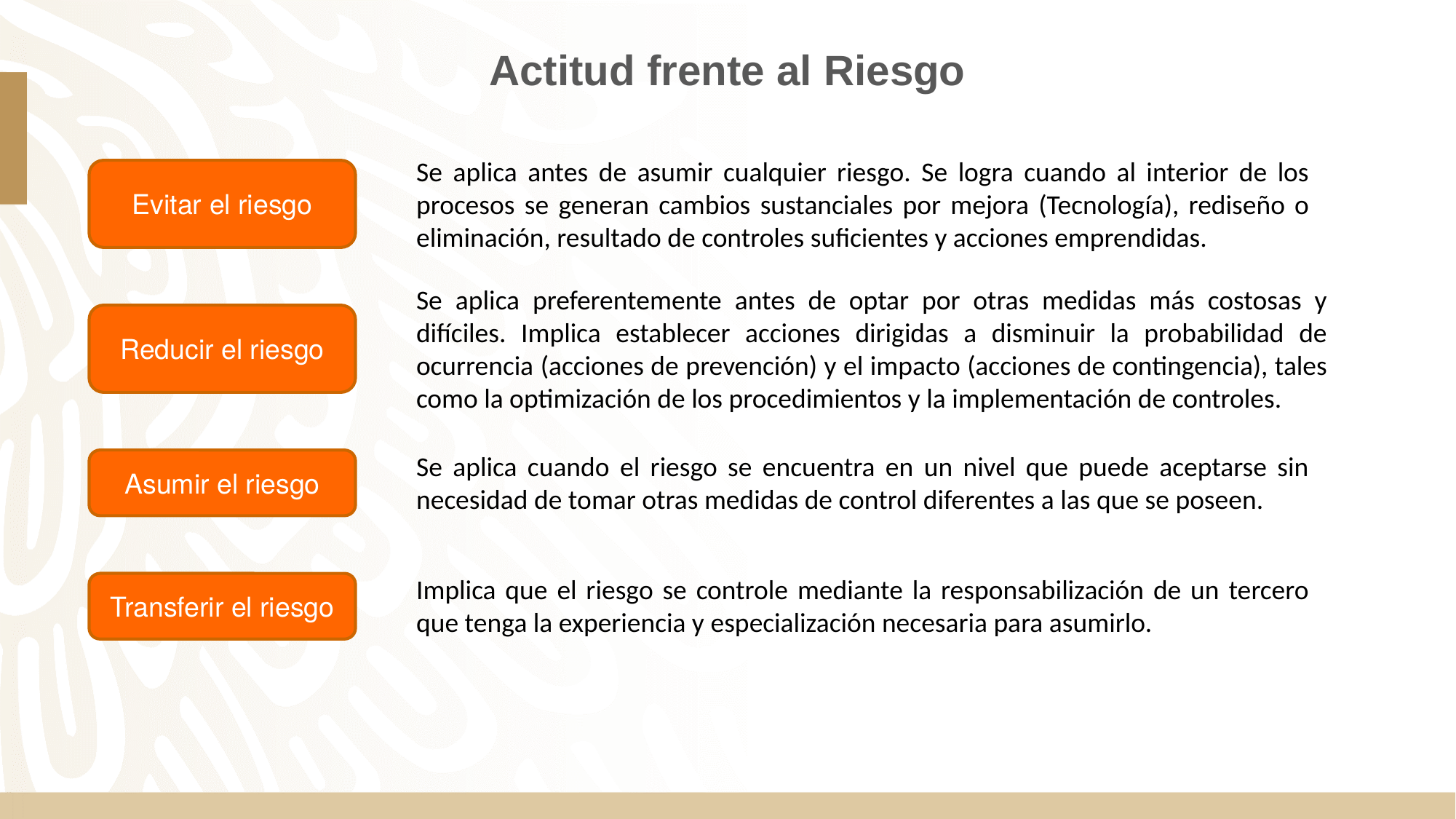

# Actitud frente al Riesgo
Se aplica antes de asumir cualquier riesgo. Se logra cuando al interior de los procesos se generan cambios sustanciales por mejora (Tecnología), rediseño o eliminación, resultado de controles suficientes y acciones emprendidas.
Evitar el riesgo
Se aplica preferentemente antes de optar por otras medidas más costosas y difíciles. Implica establecer acciones dirigidas a disminuir la probabilidad de ocurrencia (acciones de prevención) y el impacto (acciones de contingencia), tales como la optimización de los procedimientos y la implementación de controles.
Reducir el riesgo
Se aplica cuando el riesgo se encuentra en un nivel que puede aceptarse sin necesidad de tomar otras medidas de control diferentes a las que se poseen.
Asumir el riesgo
Implica que el riesgo se controle mediante la responsabilización de un tercero que tenga la experiencia y especialización necesaria para asumirlo.
Transferir el riesgo